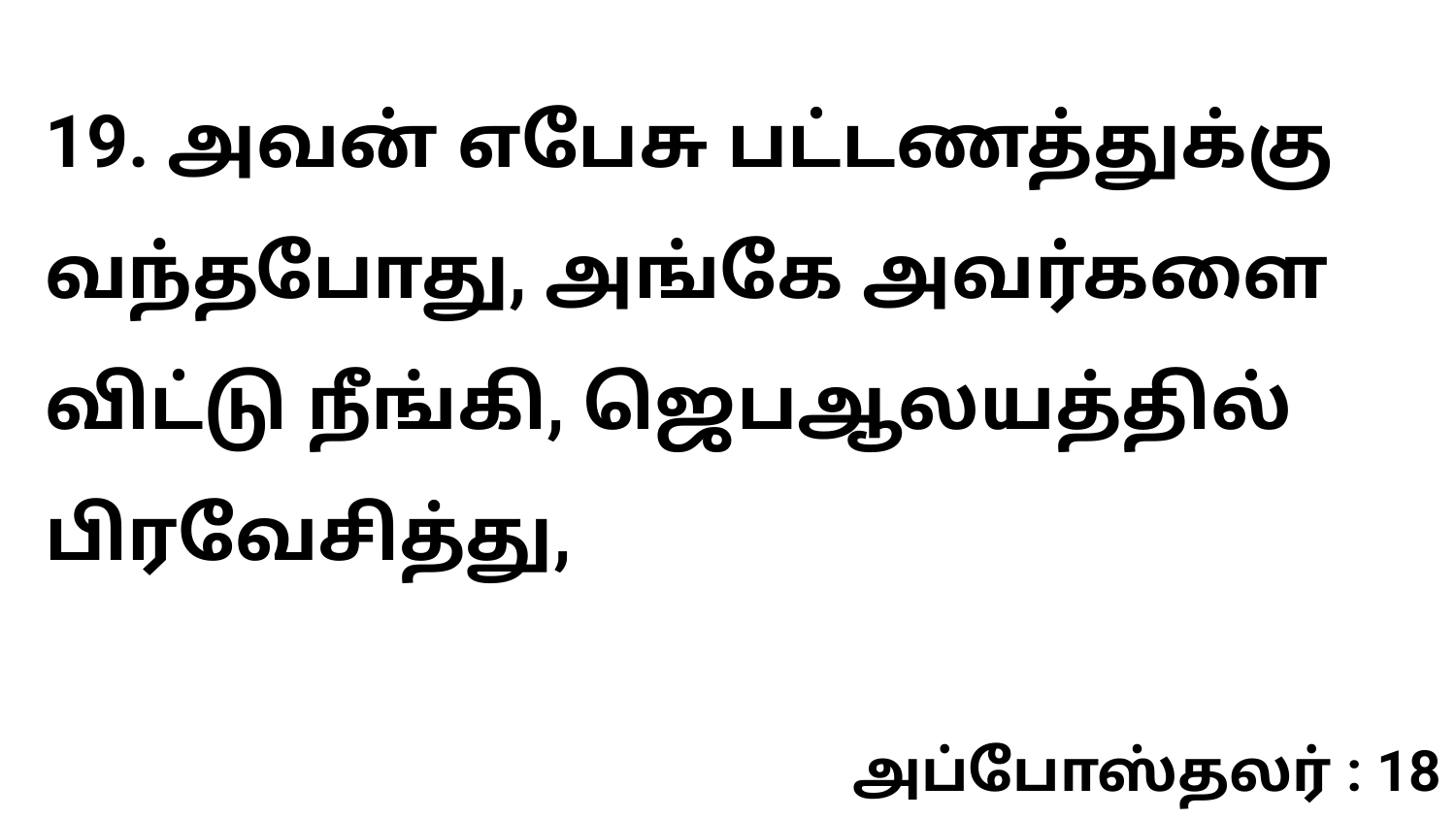

19. அவன் எபேசு பட்டணத்துக்கு வந்தபோது, அங்கே அவர்களை விட்டு நீங்கி, ஜெபஆலயத்தில் பிரவேசித்து,
அப்போஸ்தலர் : 18